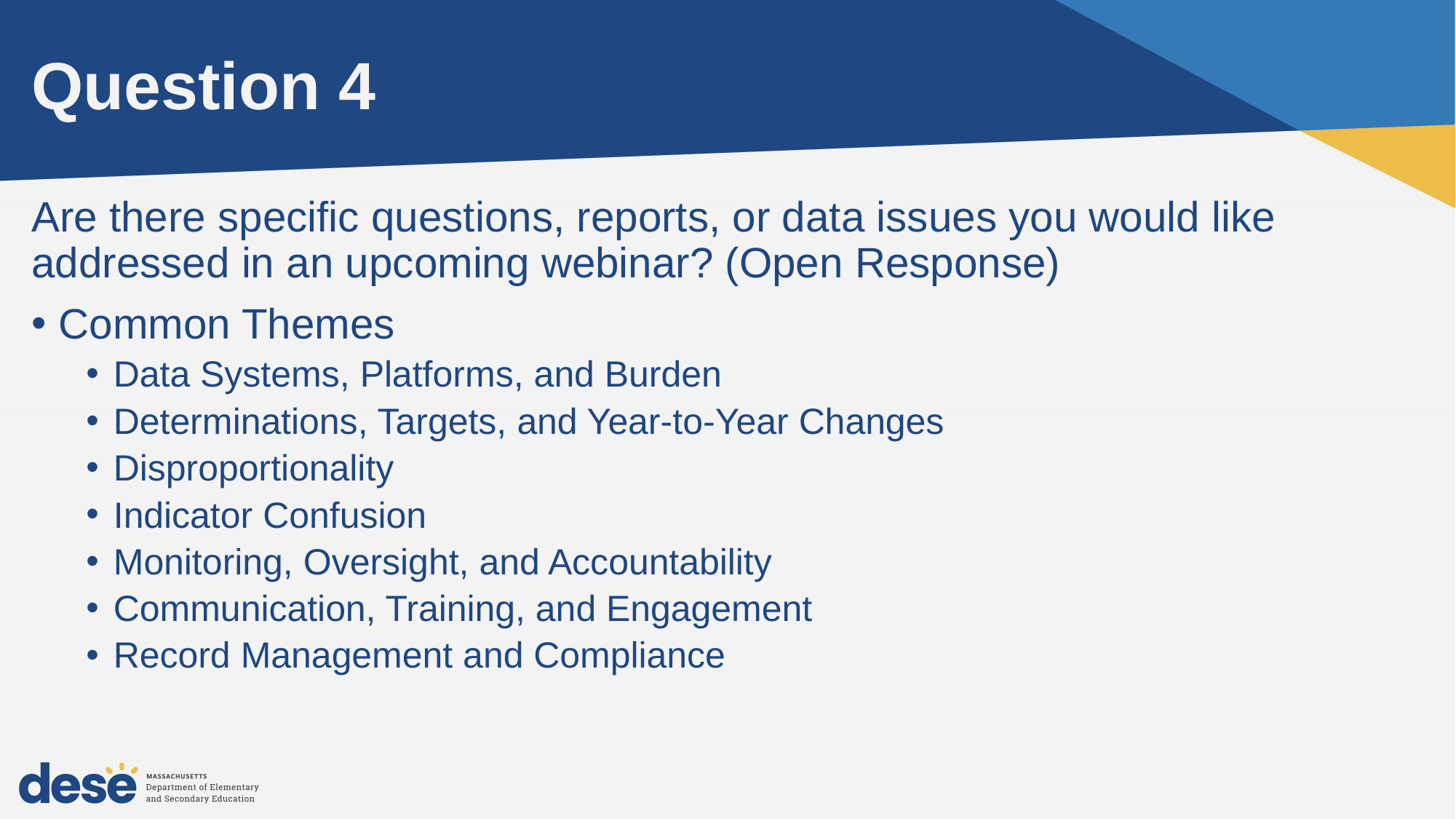

# Question 4
Are there specific questions, reports, or data issues you would like addressed in an upcoming webinar? (Open Response)
Common Themes
Data Systems, Platforms, and Burden
Determinations, Targets, and Year-to-Year Changes
Disproportionality
Indicator Confusion
Monitoring, Oversight, and Accountability
Communication, Training, and Engagement
Record Management and Compliance